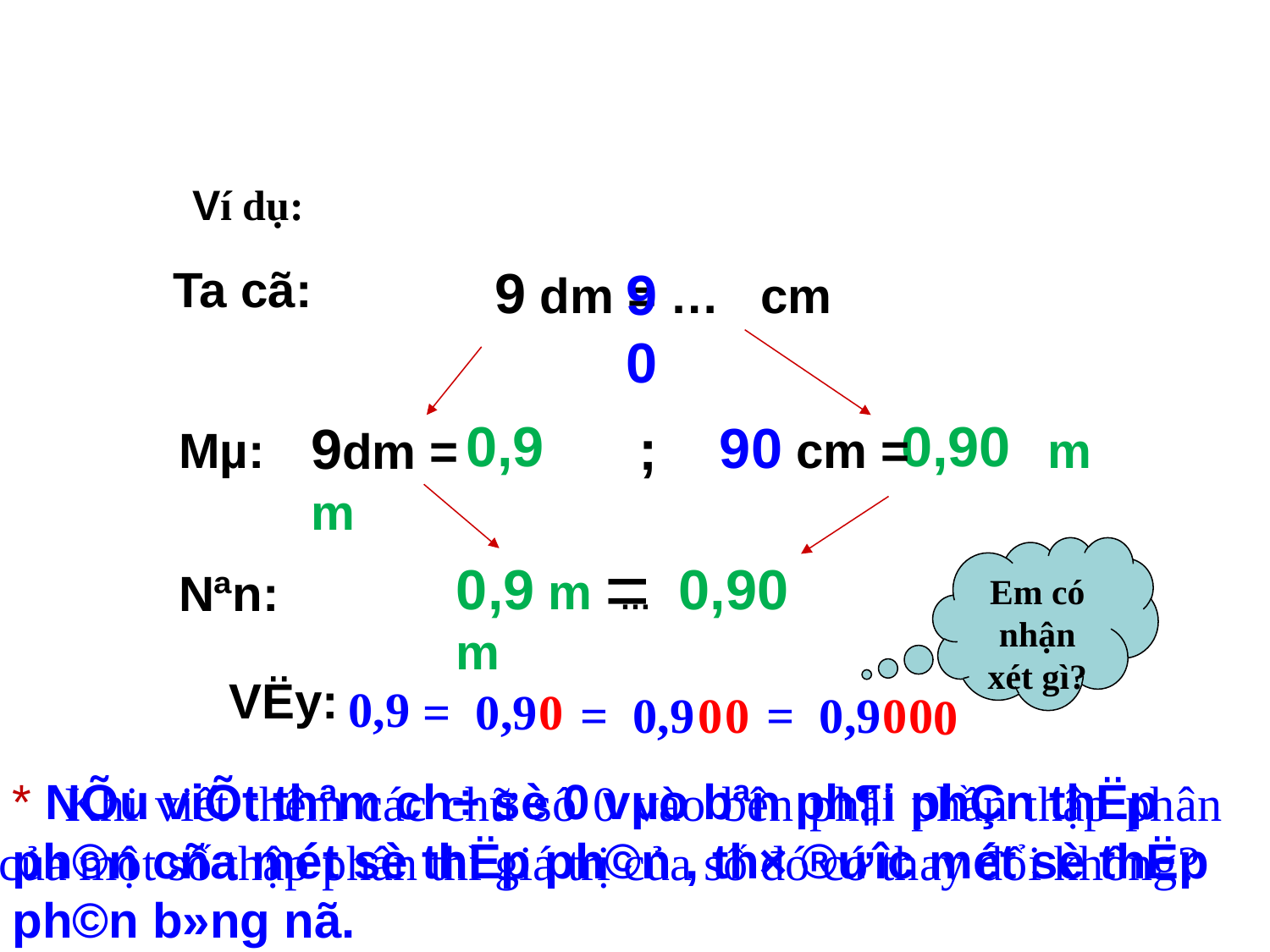

Ví dụ:
                      9 dm = …   cm
Ta cã:
90

0,90
0,9
90 cm =          m
9dm =        m
 ;
Mµ:

=
Em có nhận xét gì?
0,9 m  …  0,90 m
Nªn:
VËy:
   0,9
=  0,9
0
0
 =  0,9
0
0
=  0,9
0
0
* NÕu viÕt thªm ch÷ sè 0 vµo bªn ph¶i phÇn thËp ph©n cña mét sè thËp ph©n , th× ®ư­îc mét sè thËp ph©n b»ng nã.
    Khi viết thêm các chữ số 0 vào bên phải phần thập phân của một số thập phân thì giá trị của số đó có thay đổi không?